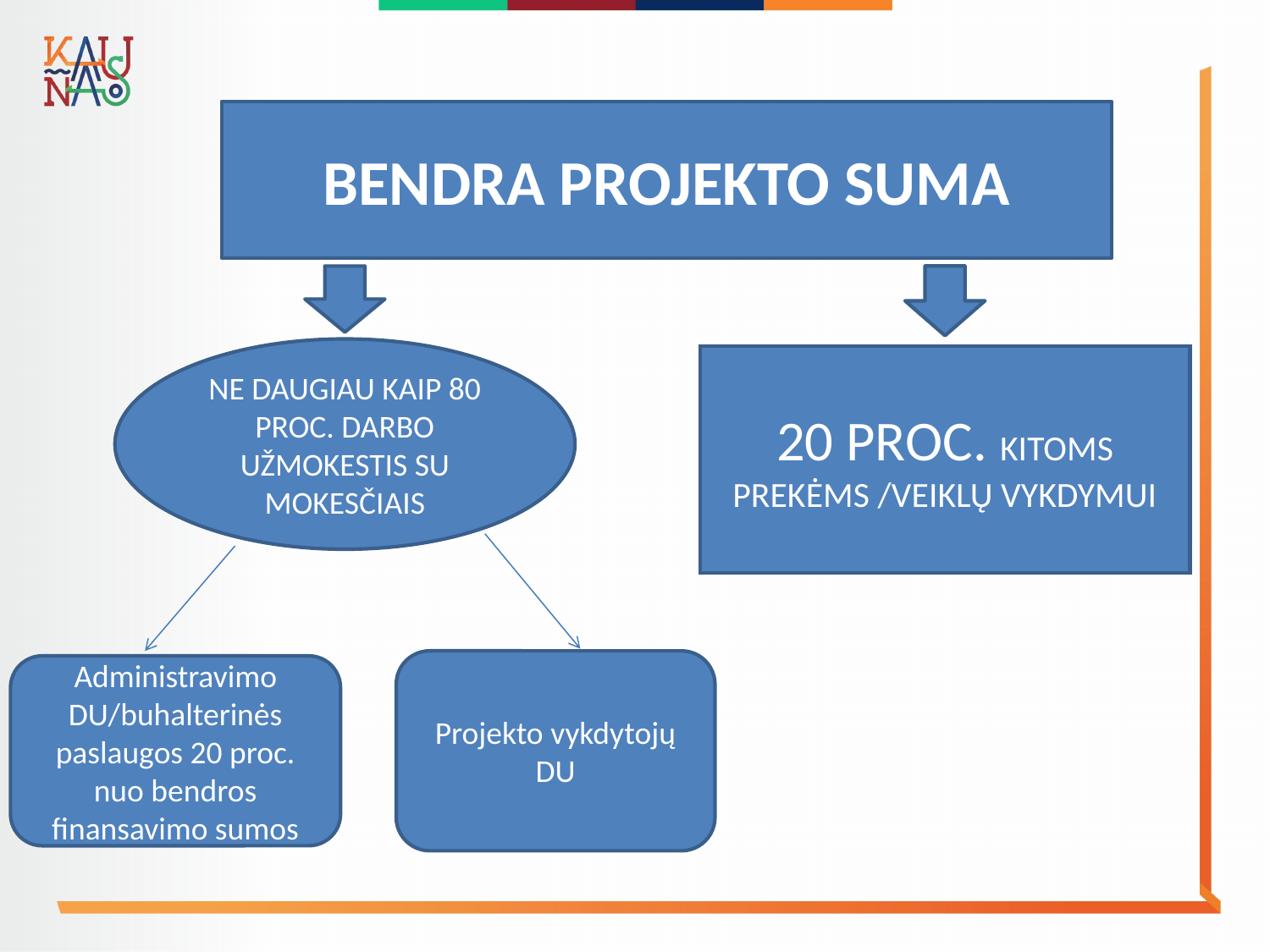

#
BENDRA PROJEKTO SUMA

NE DAUGIAU KAIP 80 PROC. DARBO UŽMOKESTIS SU MOKESČIAIS
20 PROC. KITOMS PREKĖMS /VEIKLŲ VYKDYMUI
Projekto vykdytojų DU
Administravimo DU/buhalterinės paslaugos 20 proc. nuo bendros finansavimo sumos